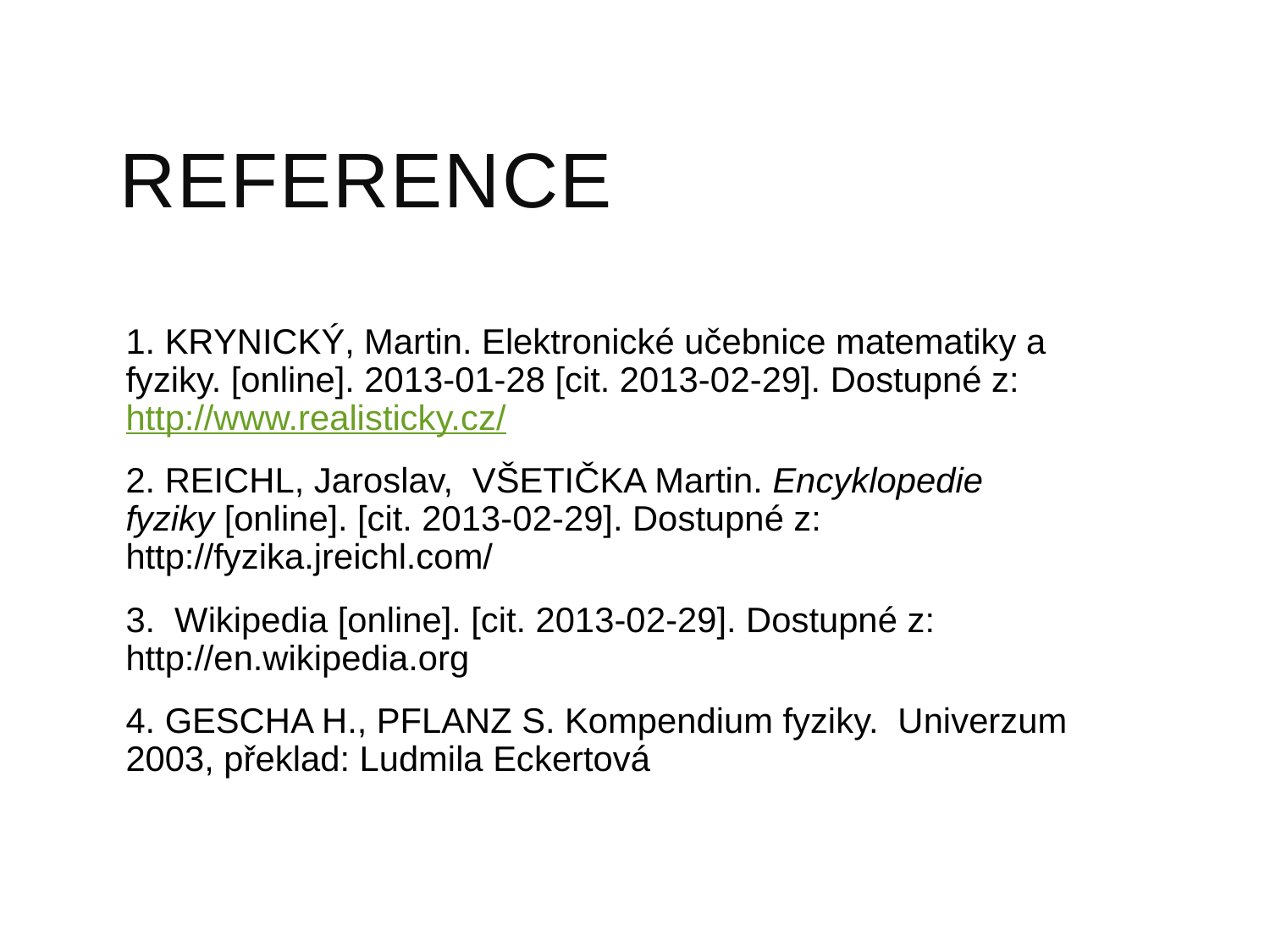

# Reference
1. KRYNICKÝ, Martin. Elektronické učebnice matematiky a fyziky. [online]. 2013-01-28 [cit. 2013-02-29]. Dostupné z: http://www.realisticky.cz/
2. REICHL, Jaroslav,  VŠETIČKA Martin. Encyklopedie fyziky [online]. [cit. 2013-02-29]. Dostupné z: http://fyzika.jreichl.com/
3.  Wikipedia [online]. [cit. 2013-02-29]. Dostupné z: http://en.wikipedia.org
4. GESCHA H., PFLANZ S. Kompendium fyziky.  Univerzum 2003, překlad: Ludmila Eckertová